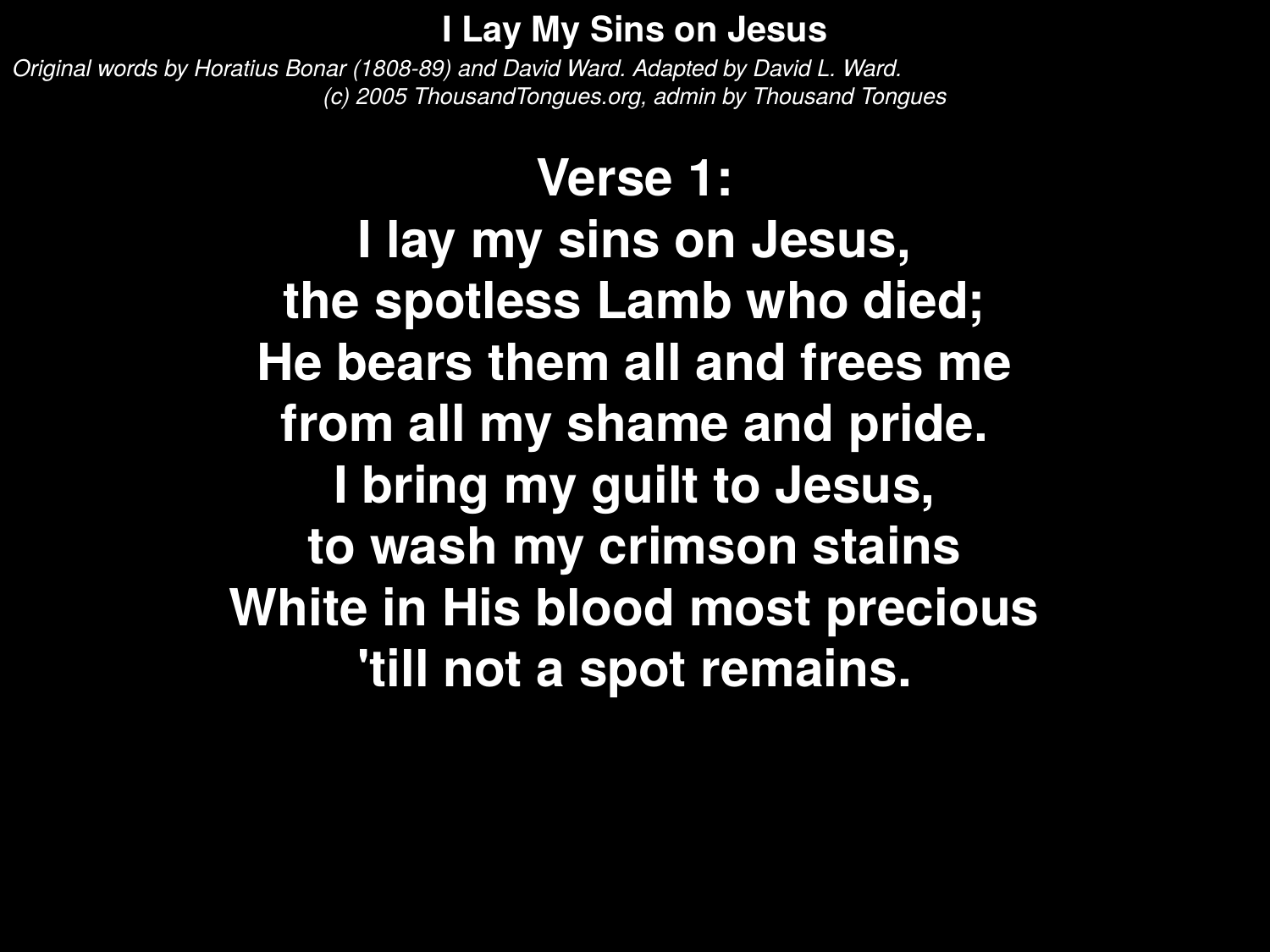

I Lay My Sins on Jesus
Original words by Horatius Bonar (1808-89) and David Ward. Adapted by David L. Ward.
(c) 2005 ThousandTongues.org, admin by Thousand Tongues
Verse 1:
I lay my sins on Jesus,
the spotless Lamb who died;
He bears them all and frees me
from all my shame and pride.
I bring my guilt to Jesus,
to wash my crimson stains
White in His blood most precious
'till not a spot remains.